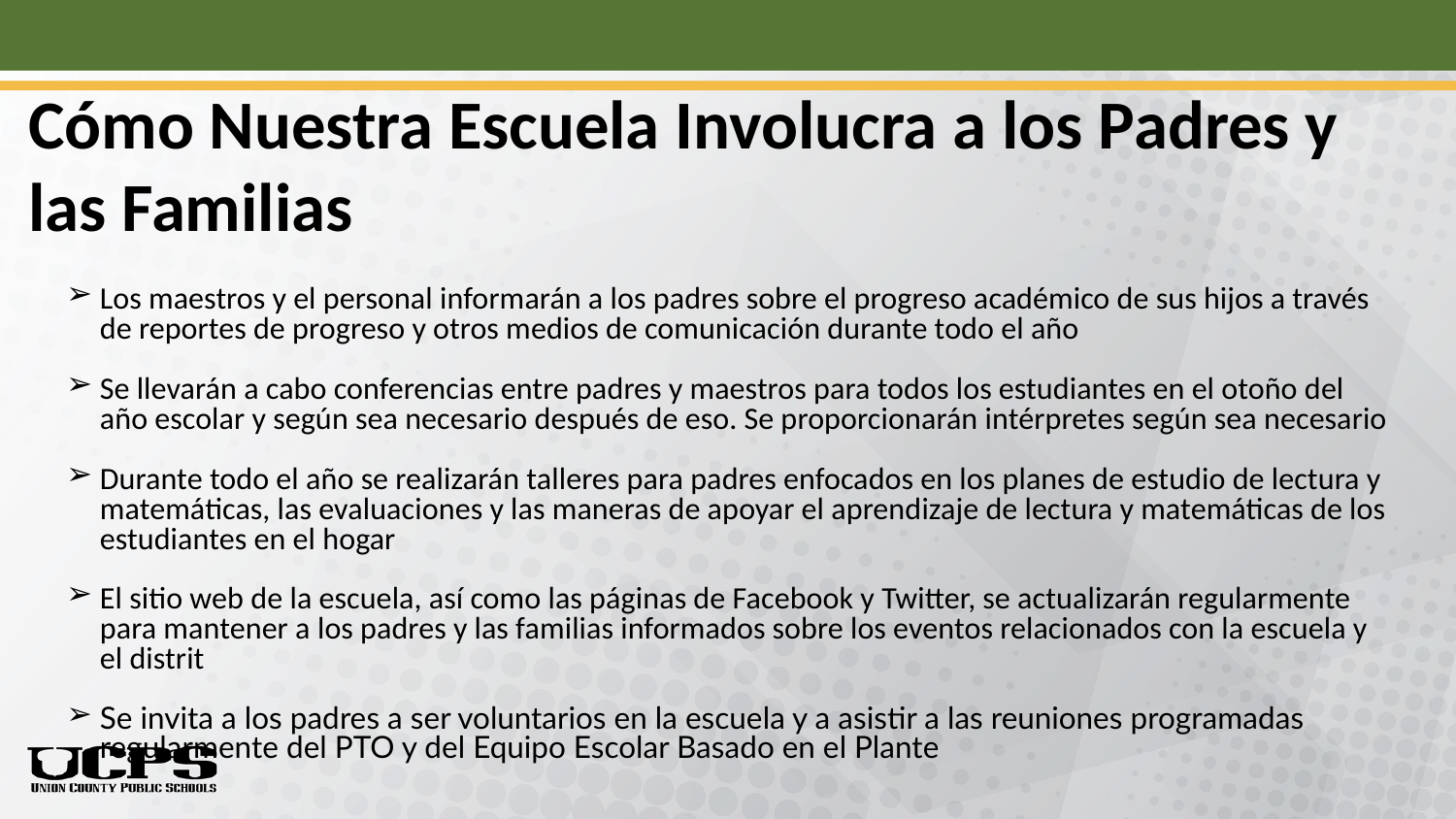

# Cómo Nuestra Escuela Involucra a los Padres y las Familias

Los maestros y el personal informarán a los padres sobre el progreso académico de sus hijos a través de reportes de progreso y otros medios de comunicación durante todo el año

Se llevarán a cabo conferencias entre padres y maestros para todos los estudiantes en el otoño del año escolar y según sea necesario después de eso. Se proporcionarán intérpretes según sea necesario

Durante todo el año se realizarán talleres para padres enfocados en los planes de estudio de lectura y matemáticas, las evaluaciones y las maneras de apoyar el aprendizaje de lectura y matemáticas de los estudiantes en el hogar

El sitio web de la escuela, así como las páginas de Facebook y Twitter, se actualizarán regularmente para mantener a los padres y las familias informados sobre los eventos relacionados con la escuela y el distrit

Se invita a los padres a ser voluntarios en la escuela y a asistir a las reuniones programadas regularmente del PTO y del Equipo Escolar Basado en el Plante